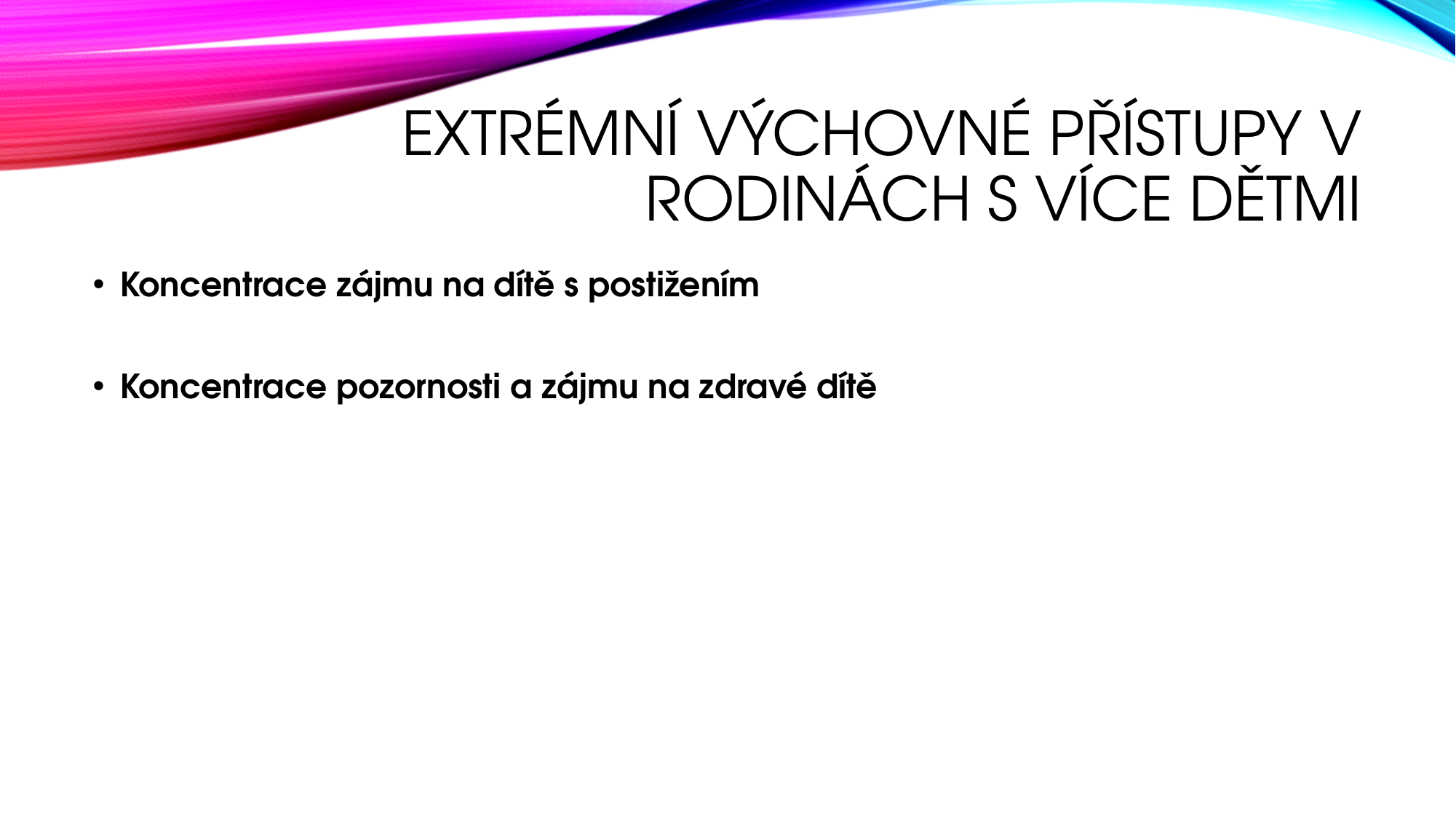

# Extrémní výchovné přístupy v rodinách s více dětmi
Koncentrace zájmu na dítě s postižením

Koncentrace pozornosti a zájmu na zdravé dítě